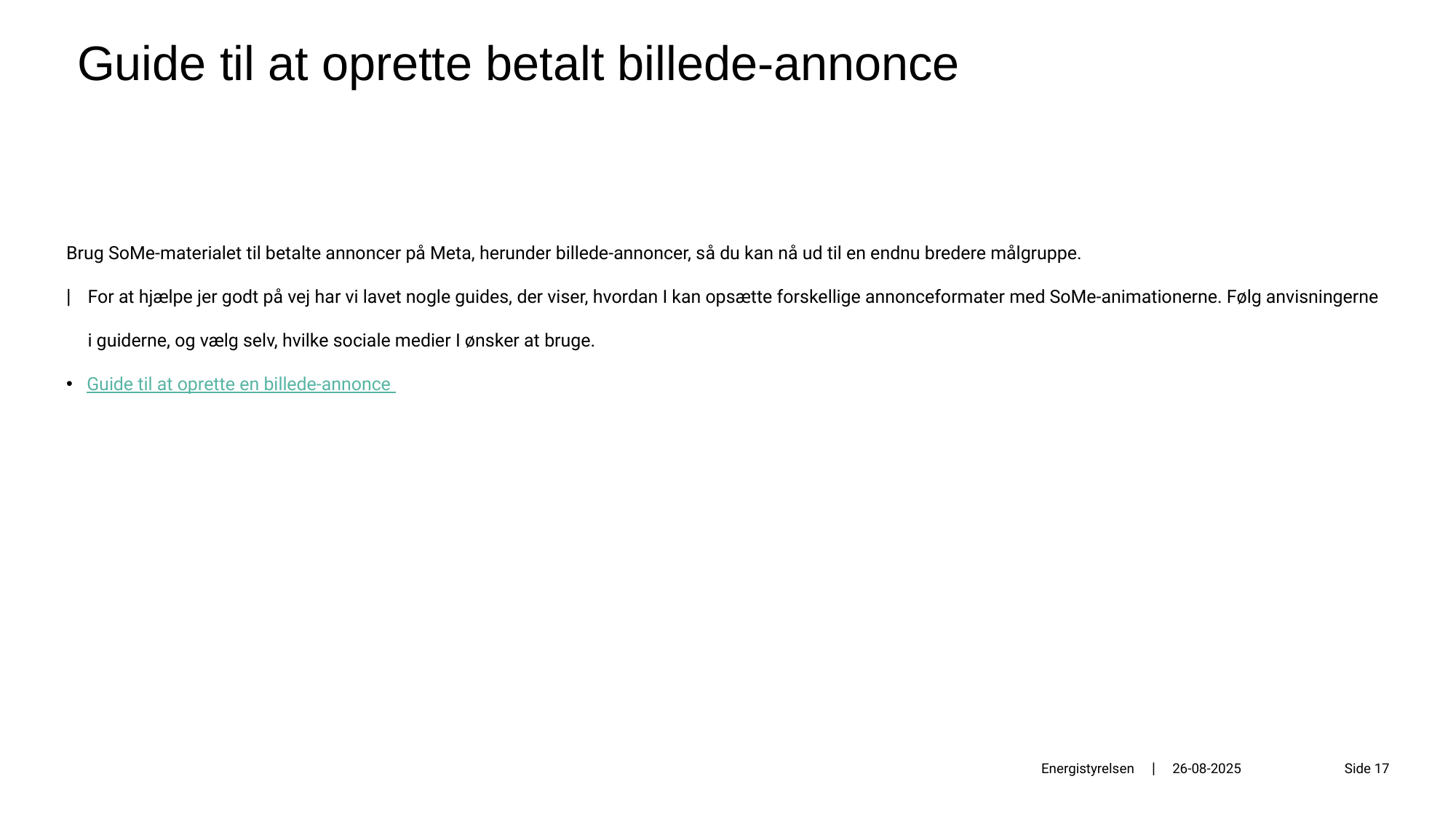

Guide til at oprette betalt billede-annonce
Brug SoMe-materialet til betalte annoncer på Meta, herunder billede-annoncer, så du kan nå ud til en endnu bredere målgruppe.
For at hjælpe jer godt på vej har vi lavet nogle guides, der viser, hvordan I kan opsætte forskellige annonceformater med SoMe-animationerne. Følg anvisningerne i guiderne, og vælg selv, hvilke sociale medier I ønsker at bruge.
Guide til at oprette en billede-annonce

Energistyrelsen
26-08-2025
Side 17